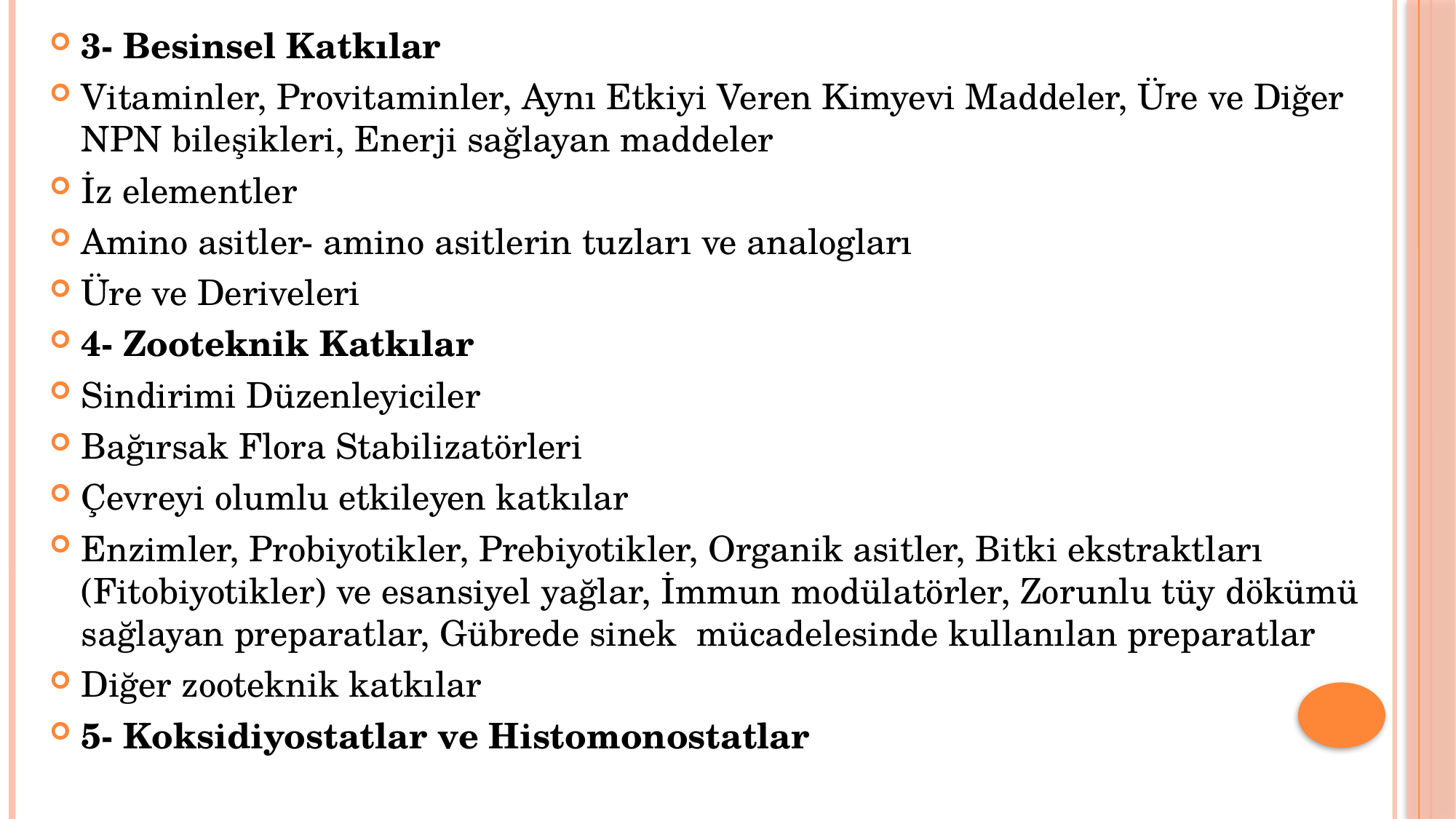

3- Besinsel Katkılar
Vitaminler, Provitaminler, Aynı Etkiyi Veren Kimyevi Maddeler, Üre ve Diğer NPN bileşikleri, Enerji sağlayan maddeler
İz elementler
Amino asitler- amino asitlerin tuzları ve analogları
Üre ve Deriveleri
4- Zooteknik Katkılar
Sindirimi Düzenleyiciler
Bağırsak Flora Stabilizatörleri
Çevreyi olumlu etkileyen katkılar
Enzimler, Probiyotikler, Prebiyotikler, Organik asitler, Bitki ekstraktları (Fitobiyotikler) ve esansiyel yağlar, İmmun modülatörler, Zorunlu tüy dökümü sağlayan preparatlar, Gübrede sinek  mücadelesinde kullanılan preparatlar
Diğer zooteknik katkılar
5- Koksidiyostatlar ve Histomonostatlar